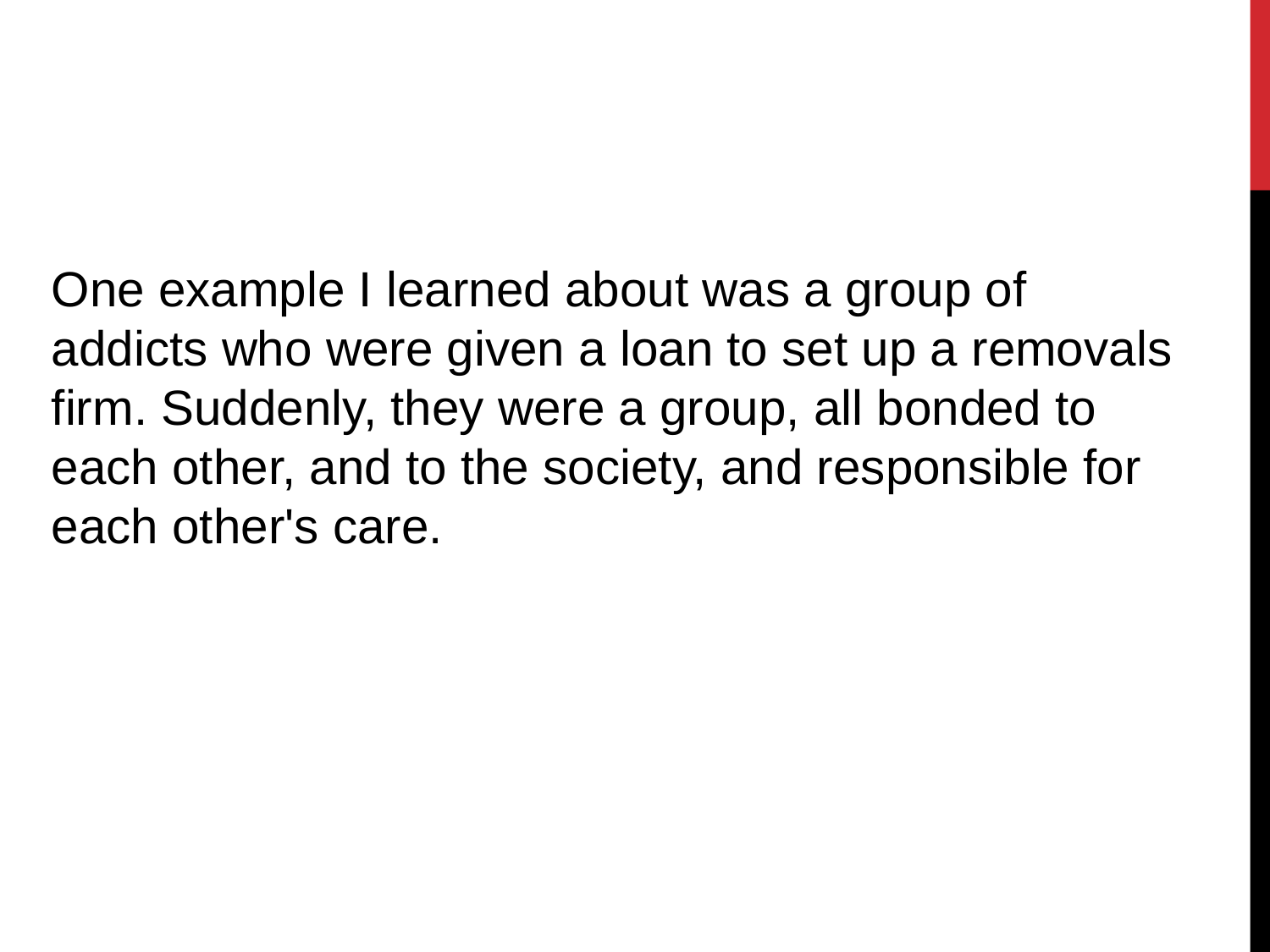

One example I learned about was a group of addicts who were given a loan to set up a removals firm. Suddenly, they were a group, all bonded to each other, and to the society, and responsible for each other's care.